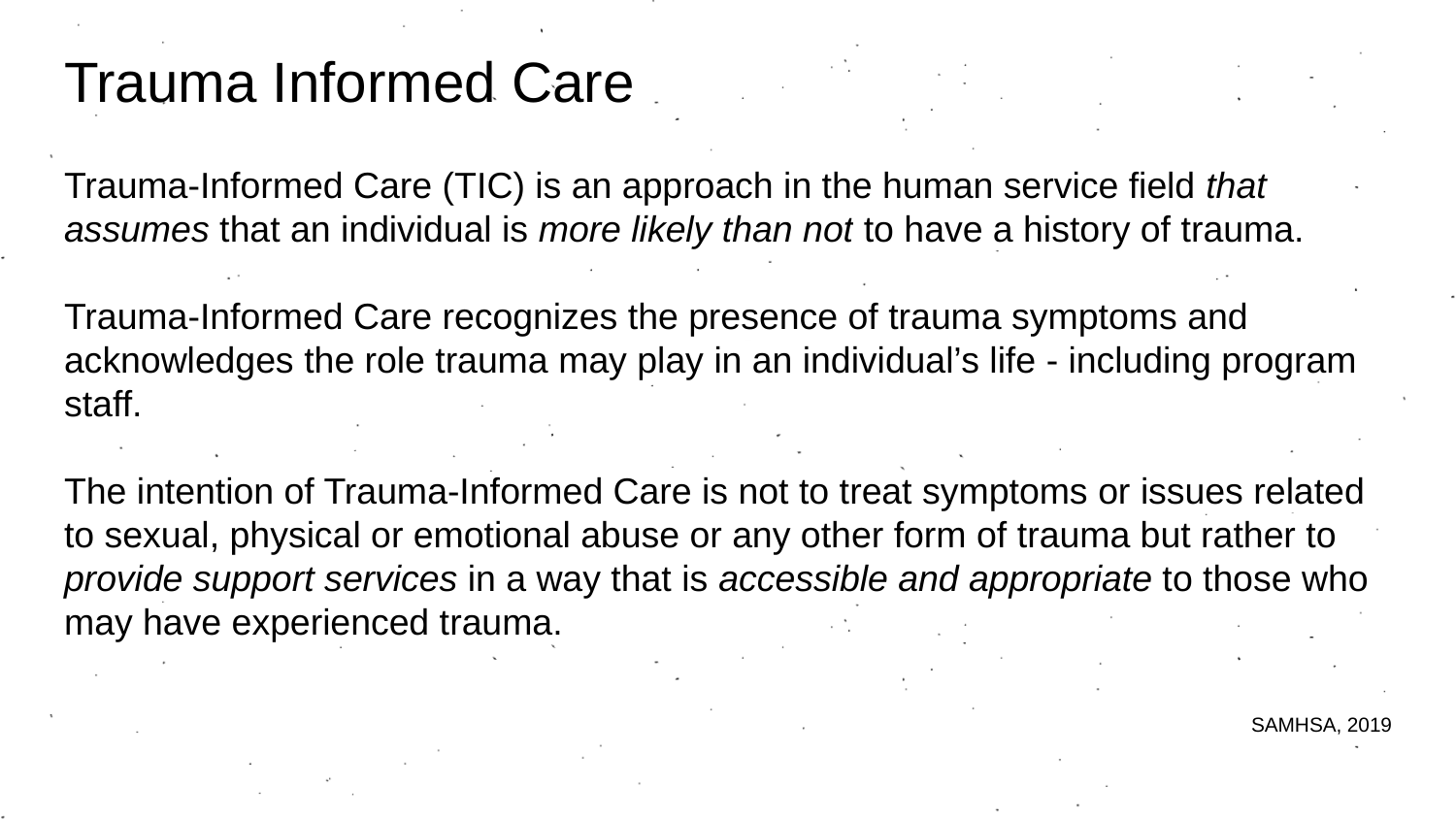

Trauma Informed Care
Trauma-Informed Care (TIC) is an approach in the human service field that assumes that an individual is more likely than not to have a history of trauma.

Trauma-Informed Care recognizes the presence of trauma symptoms and acknowledges the role trauma may play in an individual’s life - including program staff.

The intention of Trauma-Informed Care is not to treat symptoms or issues related to sexual, physical or emotional abuse or any other form of trauma but rather to provide support services in a way that is accessible and appropriate to those who may have experienced trauma.

SAMHSA, 2019